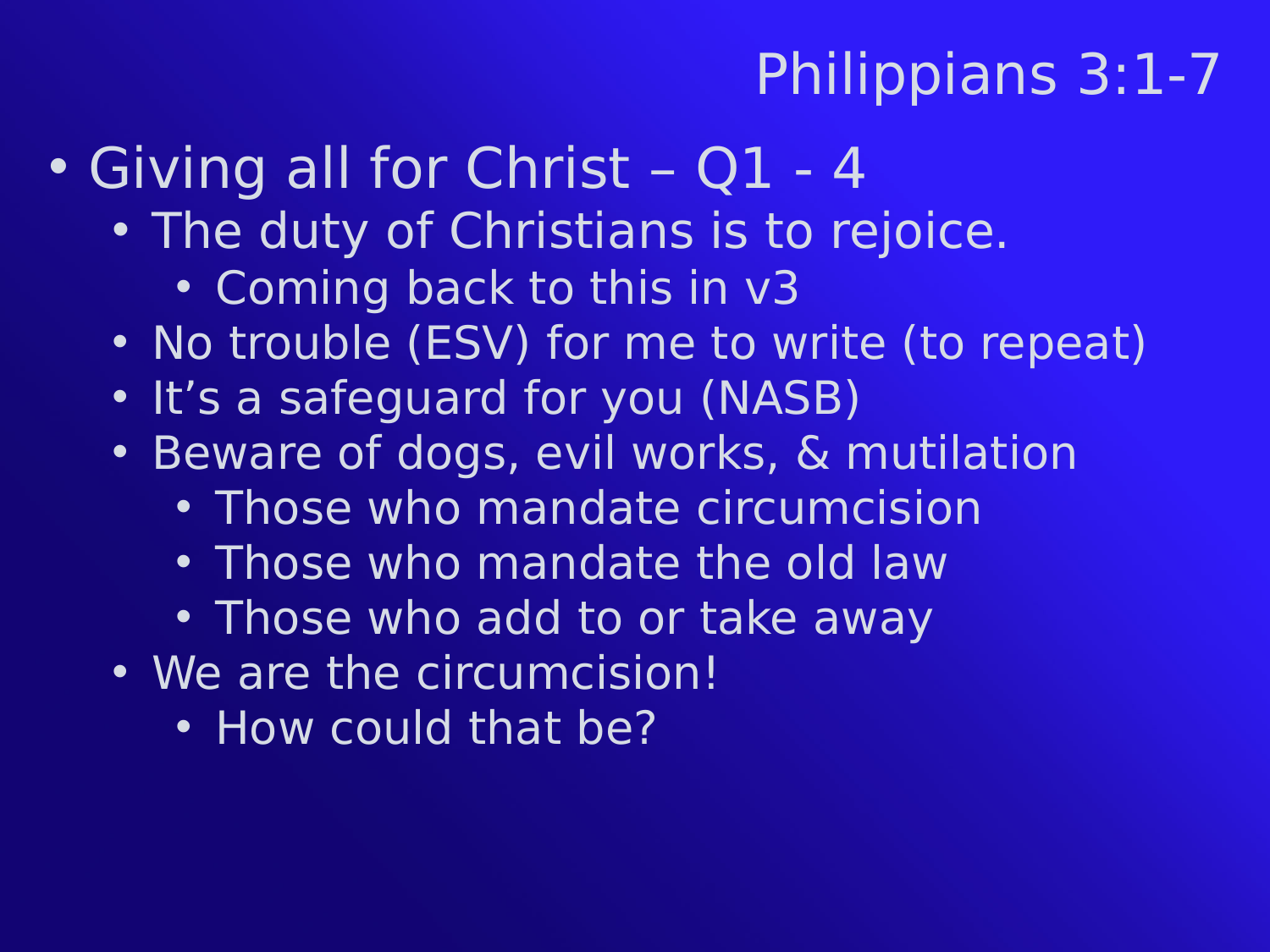

Philippians 3:1-7
Giving all for Christ – Q1 - 4
The duty of Christians is to rejoice.
Coming back to this in v3
No trouble (ESV) for me to write (to repeat)
It’s a safeguard for you (NASB)
Beware of dogs, evil works, & mutilation
Those who mandate circumcision
Those who mandate the old law
Those who add to or take away
We are the circumcision!
How could that be?